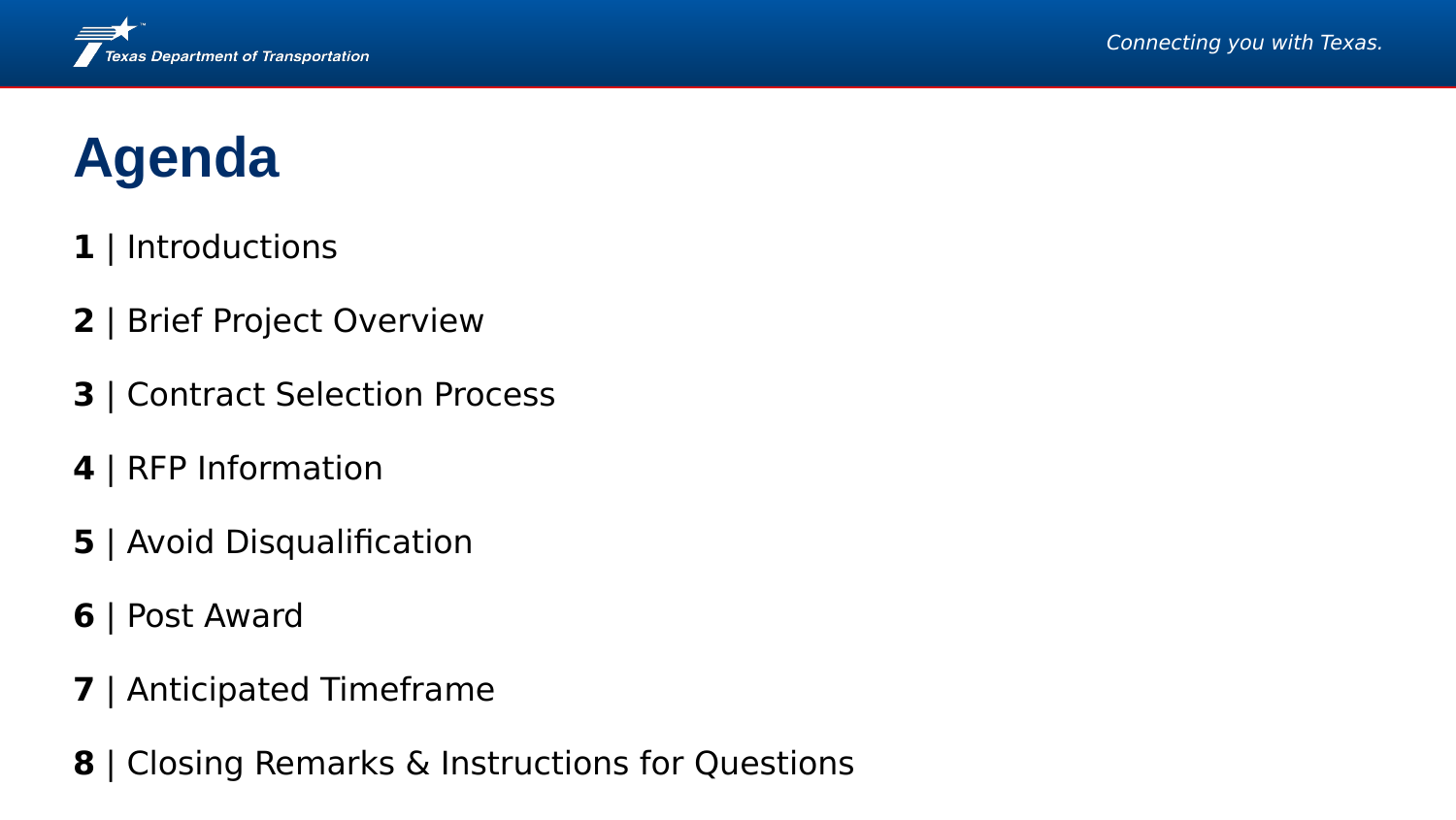

# Agenda
1 | Introductions
2 | Brief Project Overview
3 | Contract Selection Process
4 | RFP Information
5 | Avoid Disqualification
6 | Post Award
7 | Anticipated Timeframe
8 | Closing Remarks & Instructions for Questions